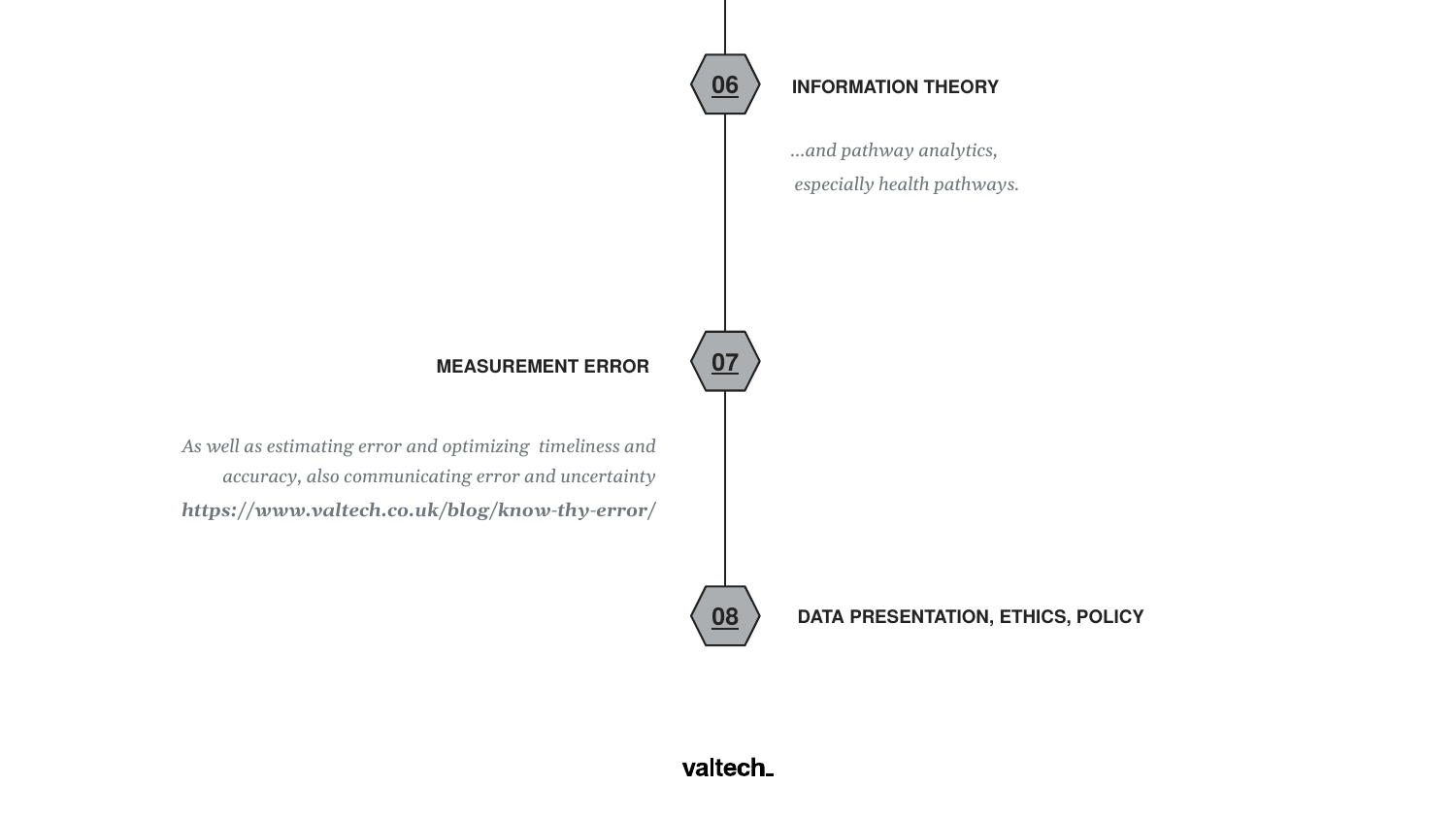

06
INFORMATION THEORY
…and pathway analytics,
 especially health pathways.
07
MEASUREMENT ERROR
As well as estimating error and optimizing  timeliness and accuracy, also communicating error and uncertainty
https://www.valtech.co.uk/blog/know-thy-error/
08
DATA PRESENTATION, ETHICS, POLICY